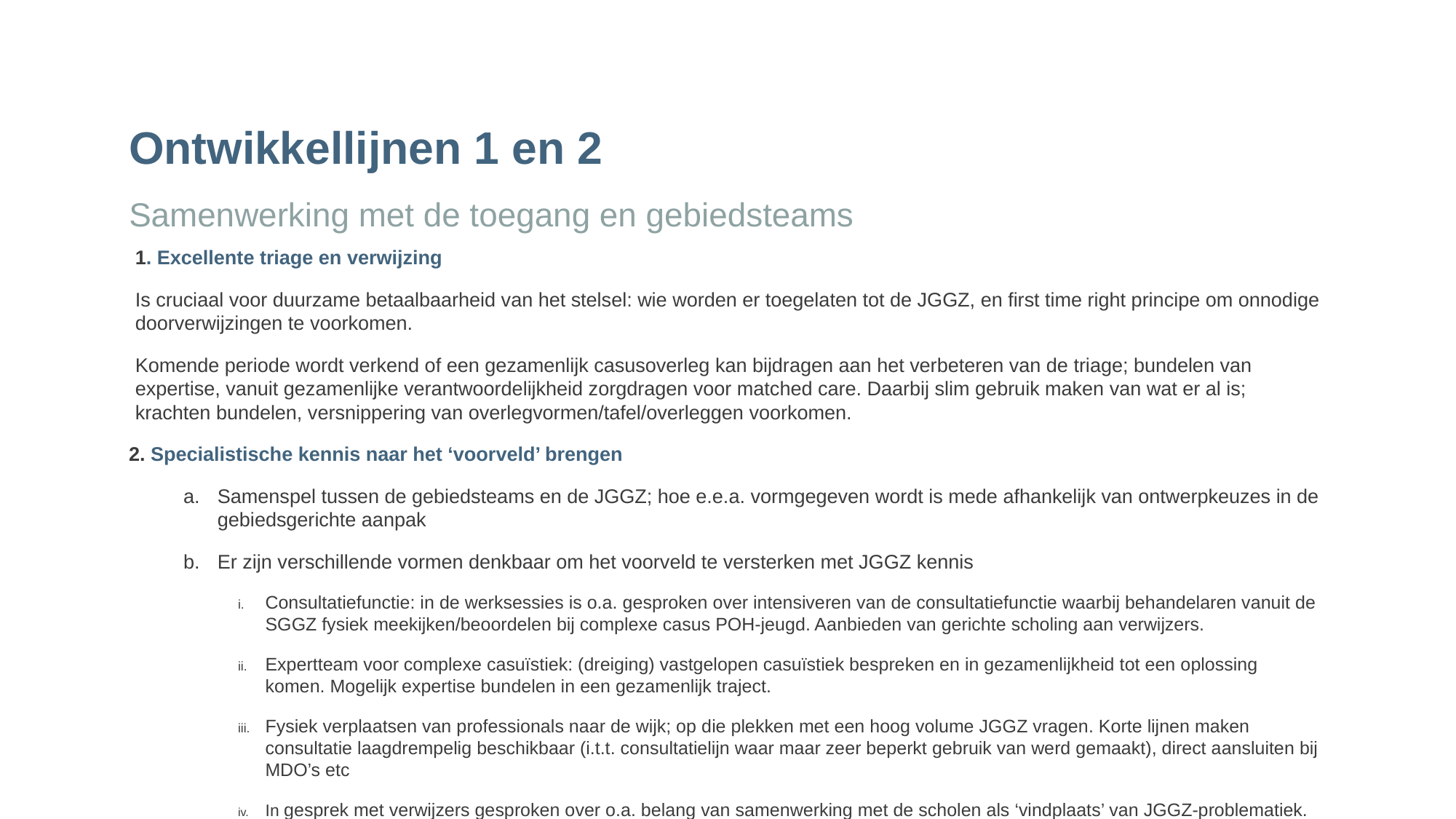

# Ontwikkellijnen 1 en 2
Samenwerking met de toegang en gebiedsteams
1. Excellente triage en verwijzing
Is cruciaal voor duurzame betaalbaarheid van het stelsel: wie worden er toegelaten tot de JGGZ, en first time right principe om onnodige doorverwijzingen te voorkomen.
Komende periode wordt verkend of een gezamenlijk casusoverleg kan bijdragen aan het verbeteren van de triage; bundelen van expertise, vanuit gezamenlijke verantwoordelijkheid zorgdragen voor matched care. Daarbij slim gebruik maken van wat er al is; krachten bundelen, versnippering van overlegvormen/tafel/overleggen voorkomen.
2. Specialistische kennis naar het ‘voorveld’ brengen
Samenspel tussen de gebiedsteams en de JGGZ; hoe e.e.a. vormgegeven wordt is mede afhankelijk van ontwerpkeuzes in de gebiedsgerichte aanpak
Er zijn verschillende vormen denkbaar om het voorveld te versterken met JGGZ kennis
Consultatiefunctie: in de werksessies is o.a. gesproken over intensiveren van de consultatiefunctie waarbij behandelaren vanuit de SGGZ fysiek meekijken/beoordelen bij complexe casus POH-jeugd. Aanbieden van gerichte scholing aan verwijzers.
Expertteam voor complexe casuïstiek: (dreiging) vastgelopen casuïstiek bespreken en in gezamenlijkheid tot een oplossing komen. Mogelijk expertise bundelen in een gezamenlijk traject.
Fysiek verplaatsen van professionals naar de wijk; op die plekken met een hoog volume JGGZ vragen. Korte lijnen maken consultatie laagdrempelig beschikbaar (i.t.t. consultatielijn waar maar zeer beperkt gebruik van werd gemaakt), direct aansluiten bij MDO’s etc
In gesprek met verwijzers gesproken over o.a. belang van samenwerking met de scholen als ‘vindplaats’ van JGGZ-problematiek.